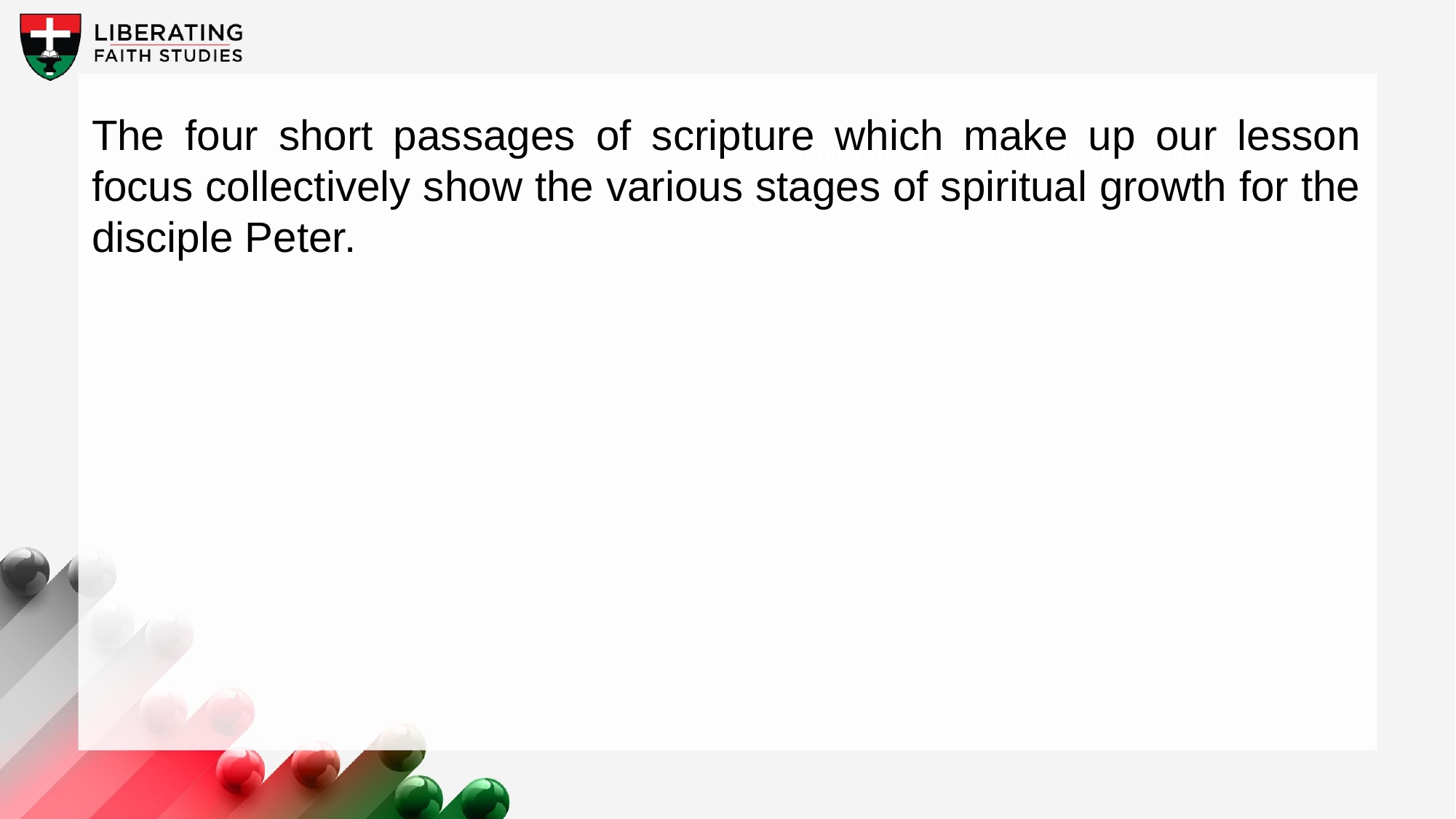

The four short passages of scripture which make up our lesson focus collectively show the various stages of spiritual growth for the disciple Peter.
A wonderful serenity has taken possession